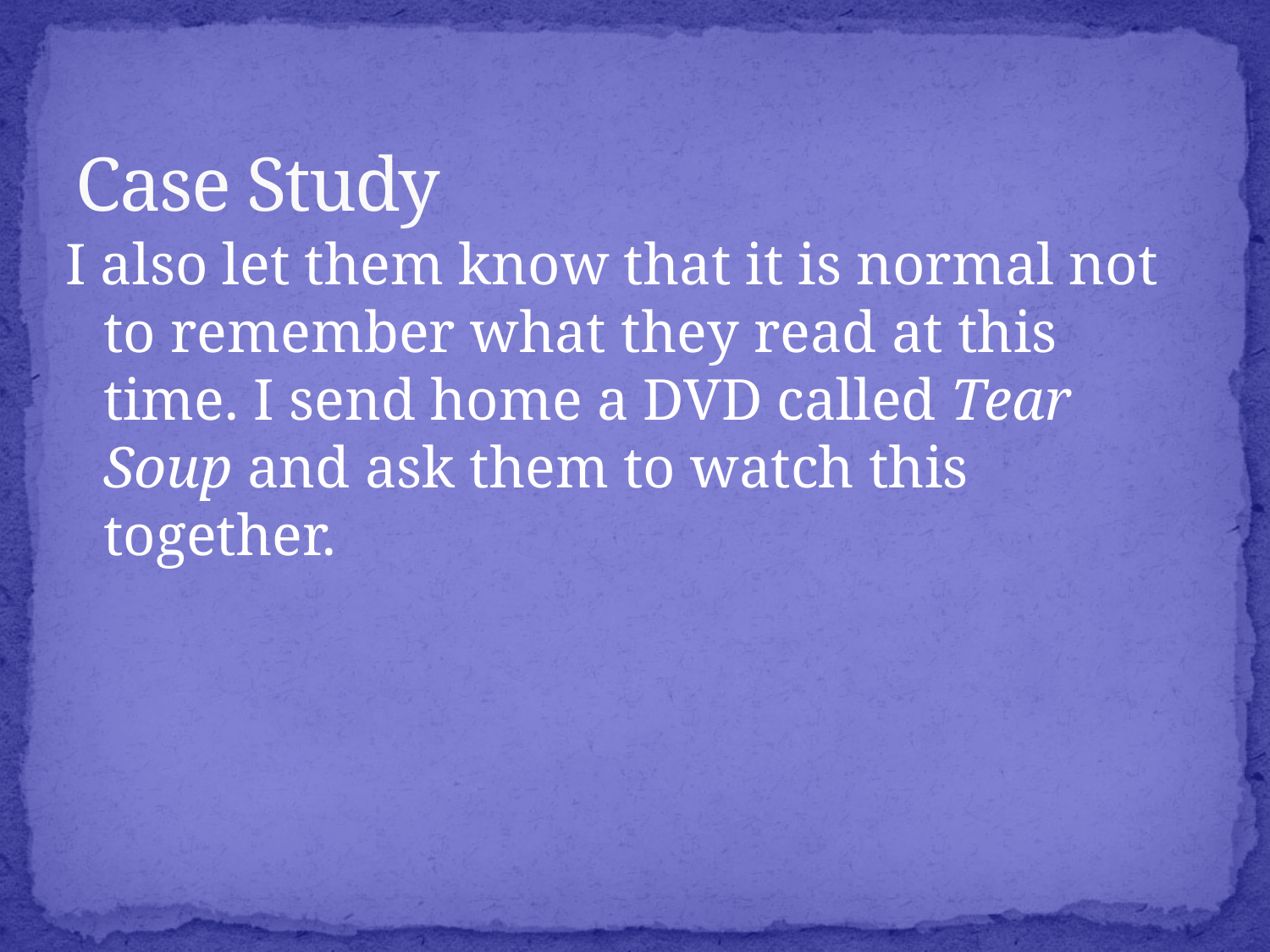

# Case Study
I also let them know that it is normal not to remember what they read at this time. I send home a DVD called Tear Soup and ask them to watch this together.